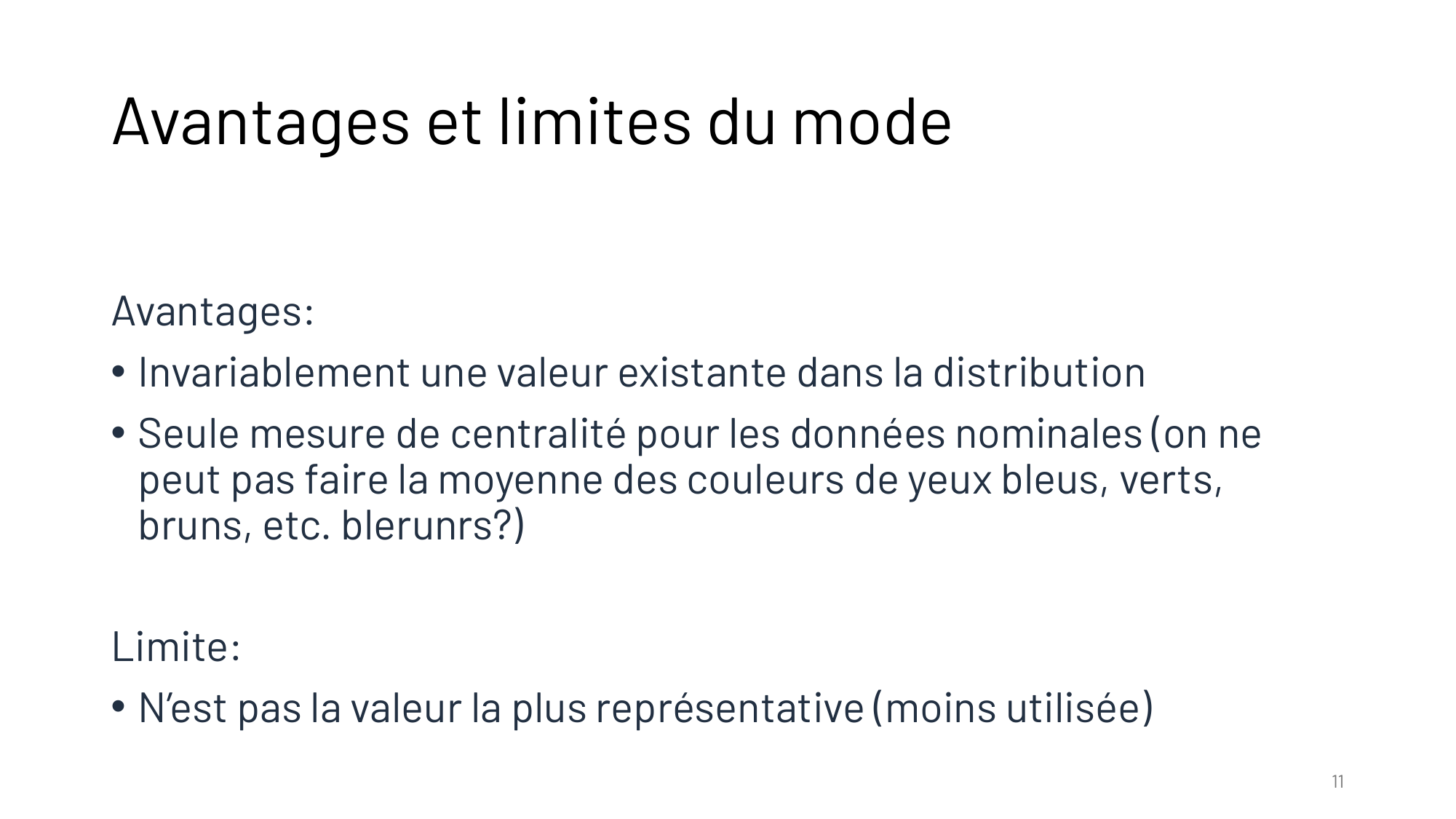

# Avantages et limites du mode

Avantages:
Invariablement une valeur existante dans la distribution
Seule mesure de centralité pour les données nominales (on ne peut pas faire la moyenne des couleurs de yeux bleus, verts, bruns, etc. blerunrs?)

Limite:
N’est pas la valeur la plus représentative (moins utilisée)

11